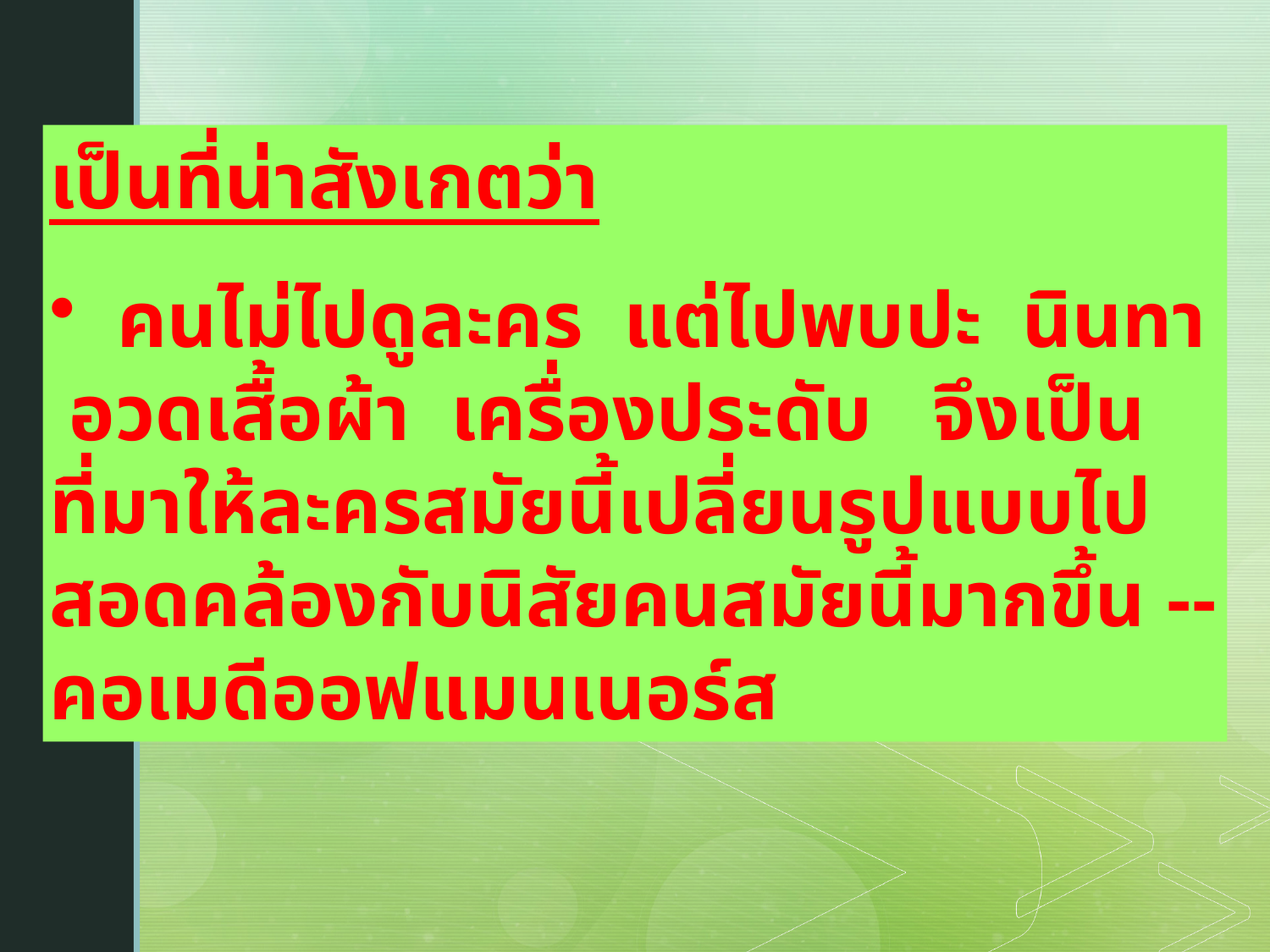

เป็นที่น่าสังเกตว่า
  คนไม่ไปดูละคร  แต่ไปพบปะ  นินทา  อวดเสื้อผ้า  เครื่องประดับ   จึงเป็นที่มาให้ละครสมัยนี้เปลี่ยนรูปแบบไป  สอดคล้องกับนิสัยคนสมัยนี้มากขึ้น -- คอเมดีออฟแมนเนอร์ส